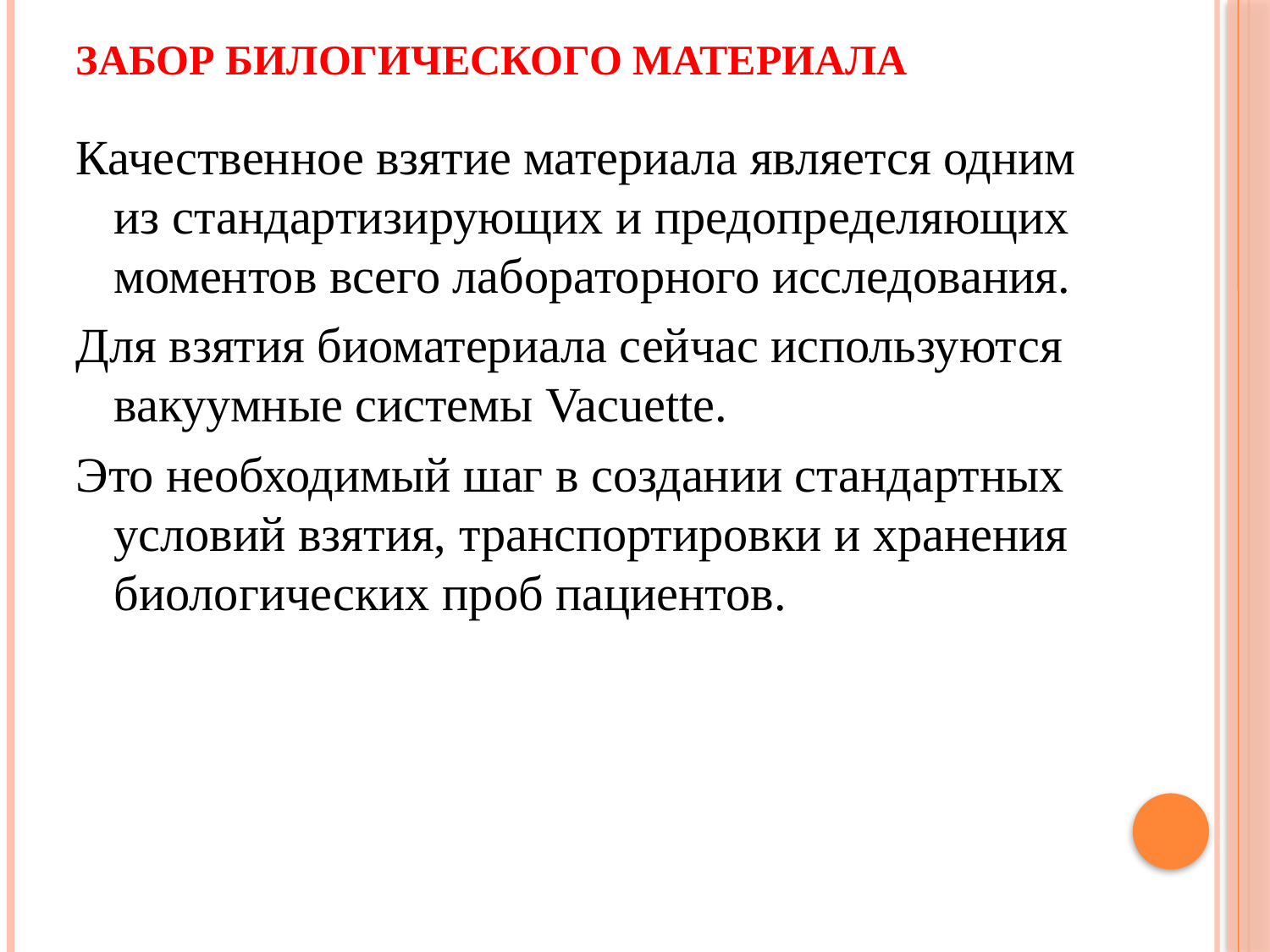

# Забор билогического материала
Качественное взятие материала является одним из стандартизирующих и предопределяющих моментов всего лабораторного исследования.
Для взятия биоматериала сейчас используются вакуумные системы Vacuette.
Это необходимый шаг в создании стандартных условий взятия, транспортировки и хранения биологических проб пациентов.